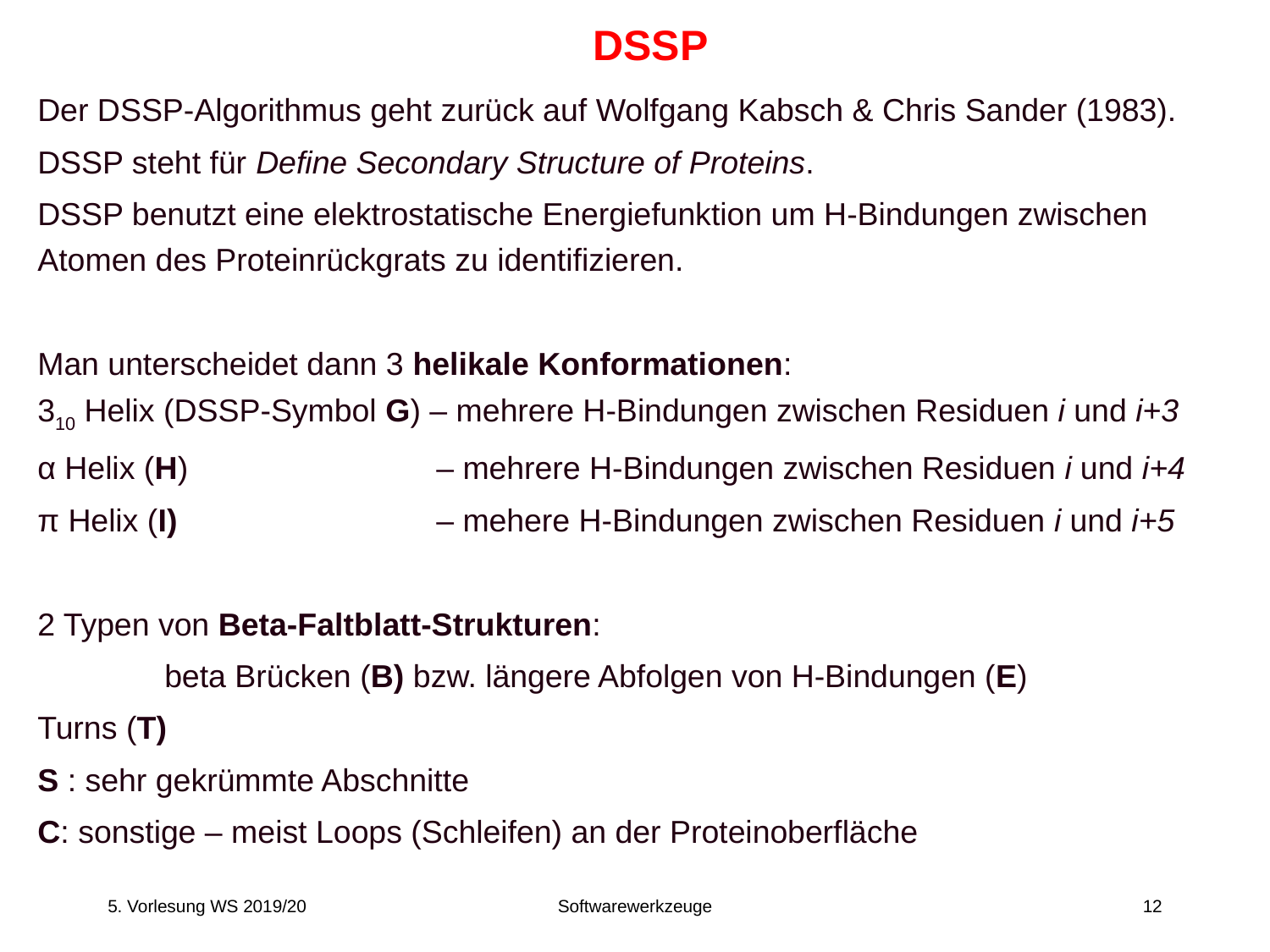

DSSP
Der DSSP-Algorithmus geht zurück auf Wolfgang Kabsch & Chris Sander (1983).
DSSP steht für Define Secondary Structure of Proteins.
DSSP benutzt eine elektrostatische Energiefunktion um H-Bindungen zwischen Atomen des Proteinrückgrats zu identifizieren.

Man unterscheidet dann 3 helikale Konformationen:
310 Helix (DSSP-Symbol G) – mehrere H-Bindungen zwischen Residuen i und i+3
α Helix (H) 		  – mehrere H-Bindungen zwischen Residuen i und i+4
π Helix (I) 		  – mehere H-Bindungen zwischen Residuen i und i+5

2 Typen von Beta-Faltblatt-Strukturen:
	beta Brücken (B) bzw. längere Abfolgen von H-Bindungen (E)
Turns (T)
S : sehr gekrümmte Abschnitte
C: sonstige – meist Loops (Schleifen) an der Proteinoberfläche